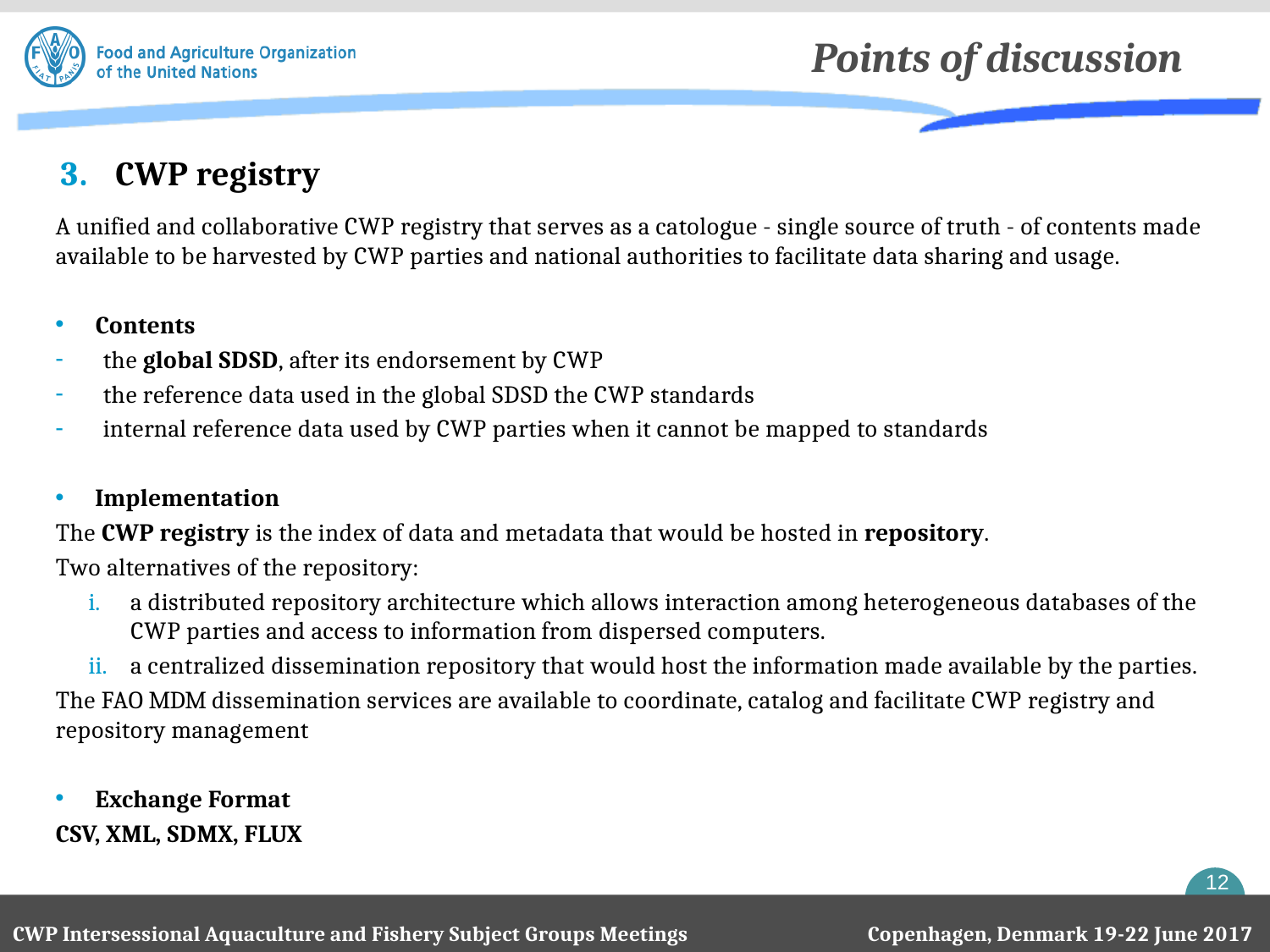

Points of discussion
CWP registry
A unified and collaborative CWP registry that serves as a catologue - single source of truth - of contents made available to be harvested by CWP parties and national authorities to facilitate data sharing and usage.

Contents
the global SDSD, after its endorsement by CWP
the reference data used in the global SDSD the CWP standards
internal reference data used by CWP parties when it cannot be mapped to standards

Implementation
The CWP registry is the index of data and metadata that would be hosted in repository.
Two alternatives of the repository:
a distributed repository architecture which allows interaction among heterogeneous databases of the CWP parties and access to information from dispersed computers.
a centralized dissemination repository that would host the information made available by the parties.
The FAO MDM dissemination services are available to coordinate, catalog and facilitate CWP registry and repository management

Exchange Format
CSV, XML, SDMX, FLUX